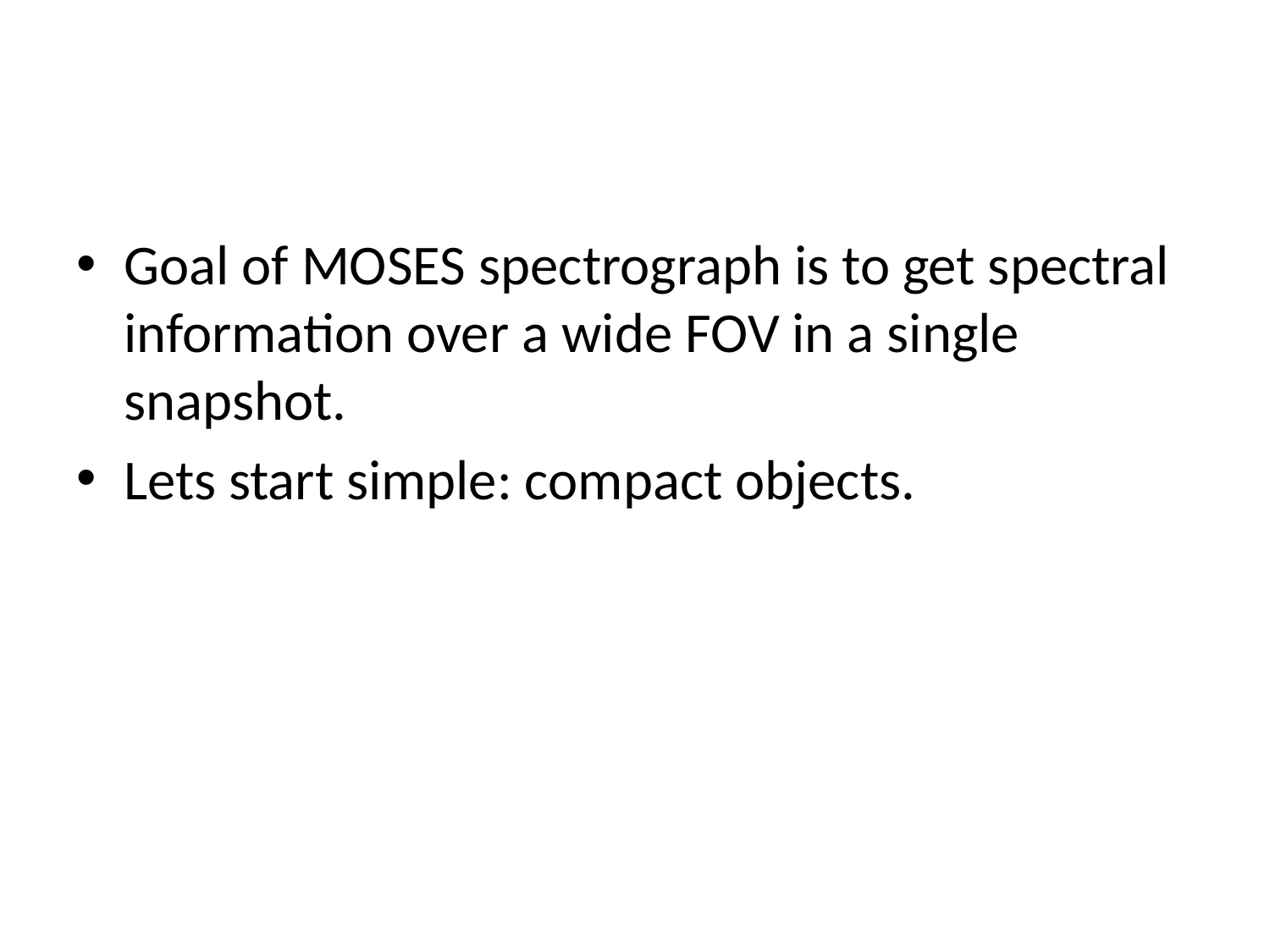

#
Goal of MOSES spectrograph is to get spectral information over a wide FOV in a single snapshot.
Lets start simple: compact objects.